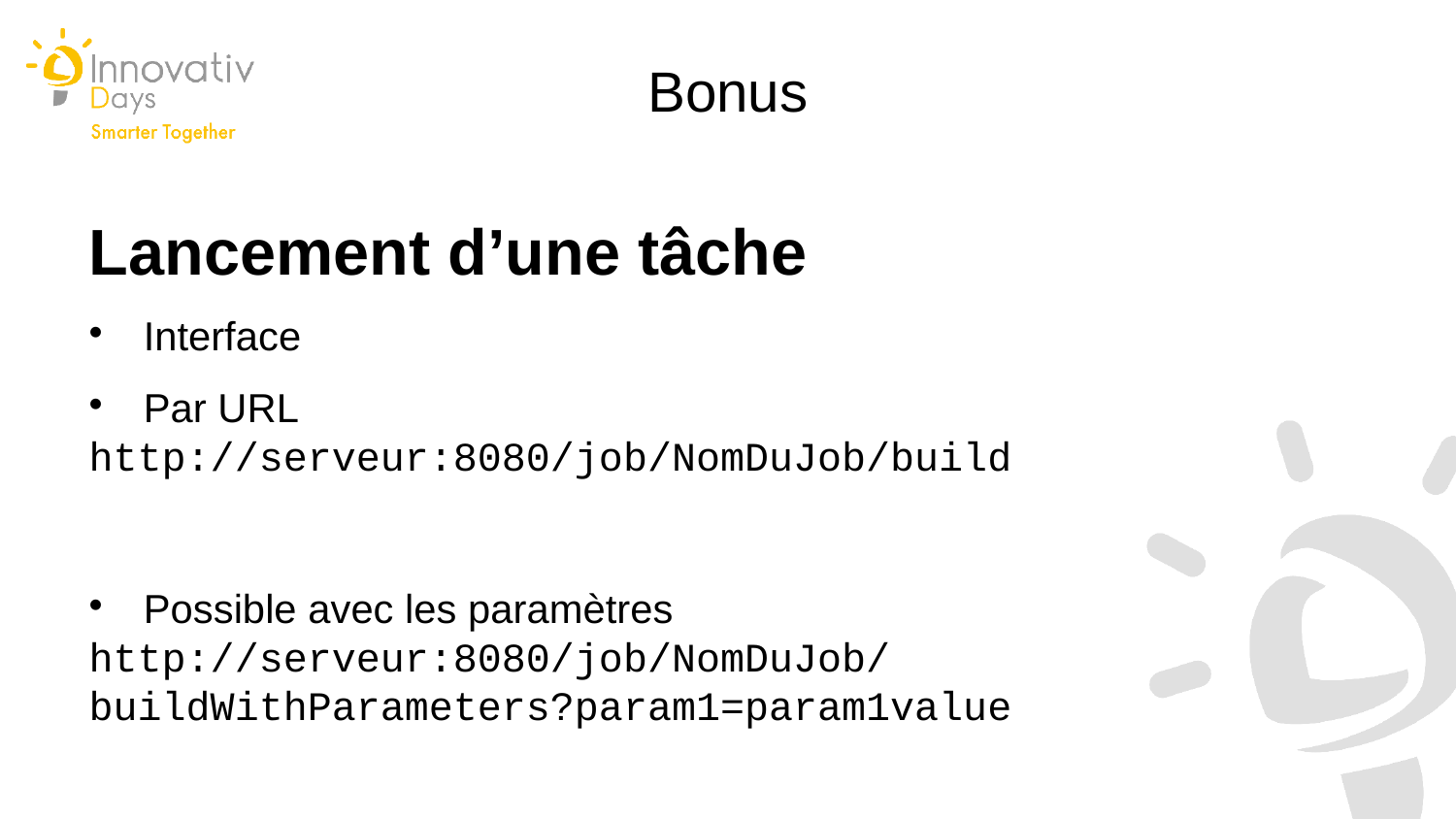

Bonus
Lancement d’une tâche
Interface
Par URL
http://serveur:8080/job/NomDuJob/build

Possible avec les paramètres
http://serveur:8080/job/NomDuJob/buildWithParameters?param1=param1value